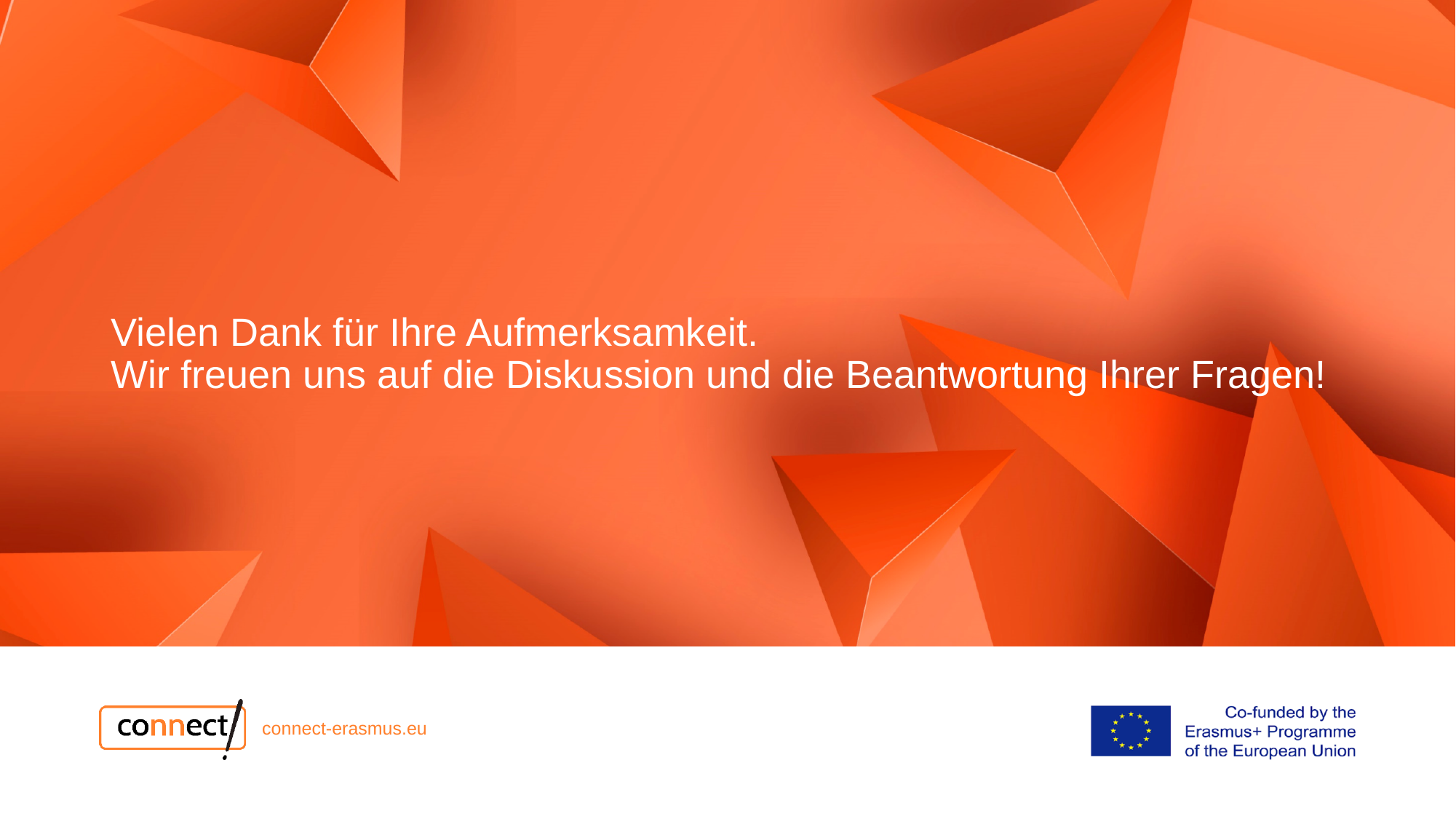

# Vielen Dank für Ihre Aufmerksamkeit. Wir freuen uns auf die Diskussion und die Beantwortung Ihrer Fragen!
connect-erasmus.eu